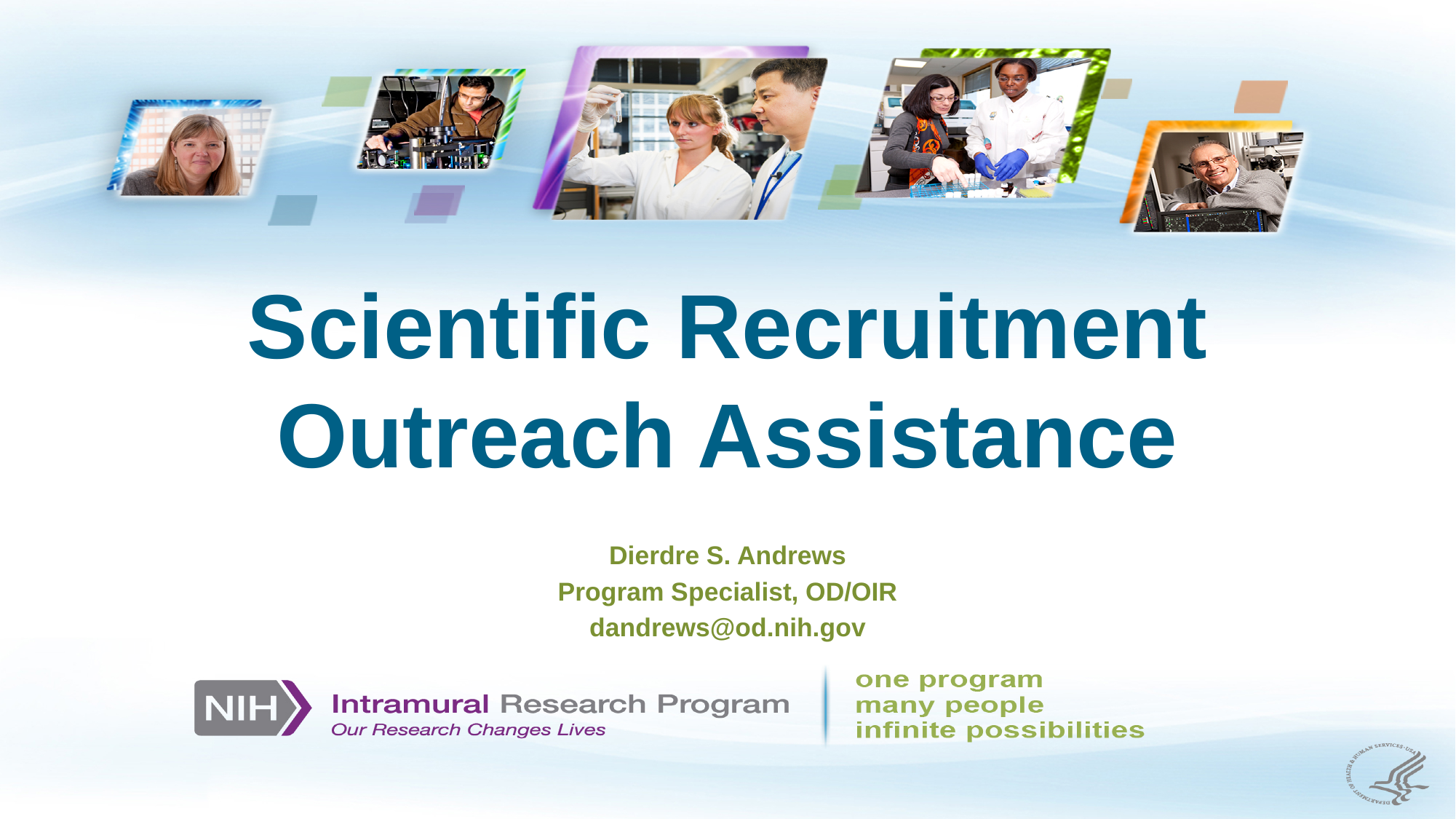

# Scientific Recruitment Outreach Assistance
Dierdre S. Andrews
Program Specialist, OD/OIR
dandrews@od.nih.gov